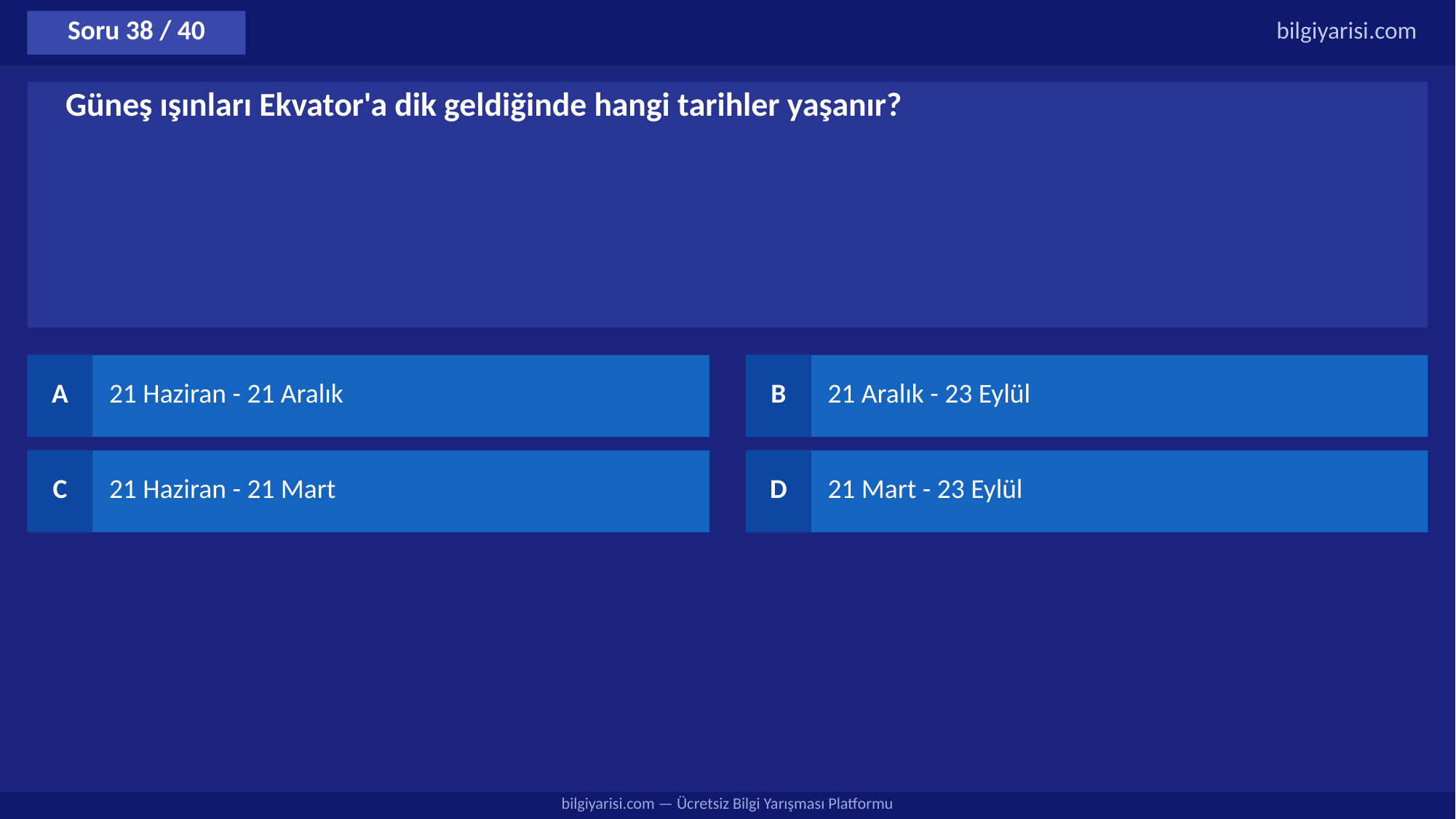

Soru 38 / 40
bilgiyarisi.com

Güneş ışınları Ekvator'a dik geldiğinde hangi tarihler yaşanır?

A
21 Haziran - 21 Aralık

B
21 Aralık - 23 Eylül

C
21 Haziran - 21 Mart

D
21 Mart - 23 Eylül
bilgiyarisi.com — Ücretsiz Bilgi Yarışması Platformu